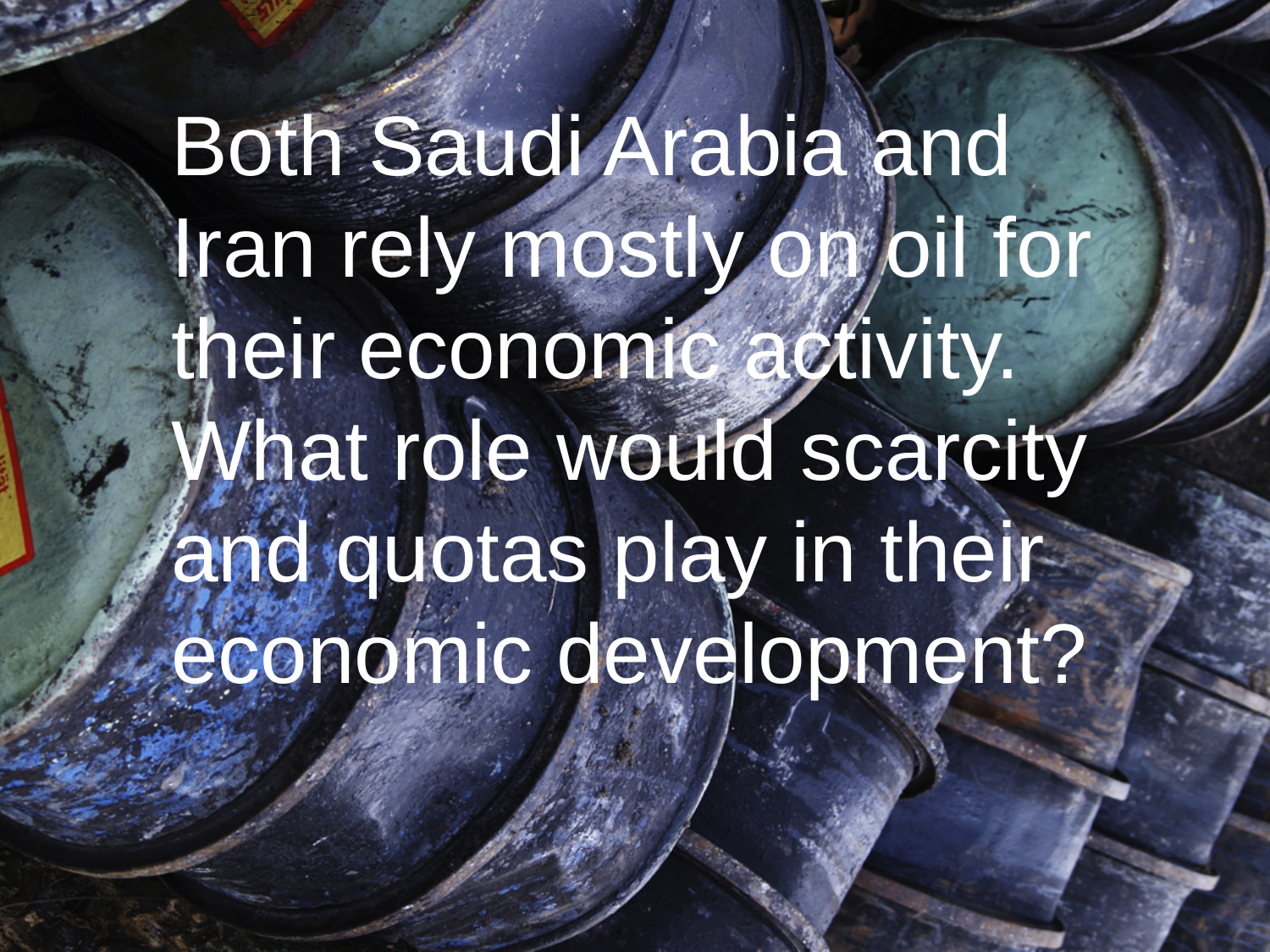

Both Saudi Arabia and Iran rely mostly on oil for their economic activity. What role would scarcity and quotas play in their economic development?